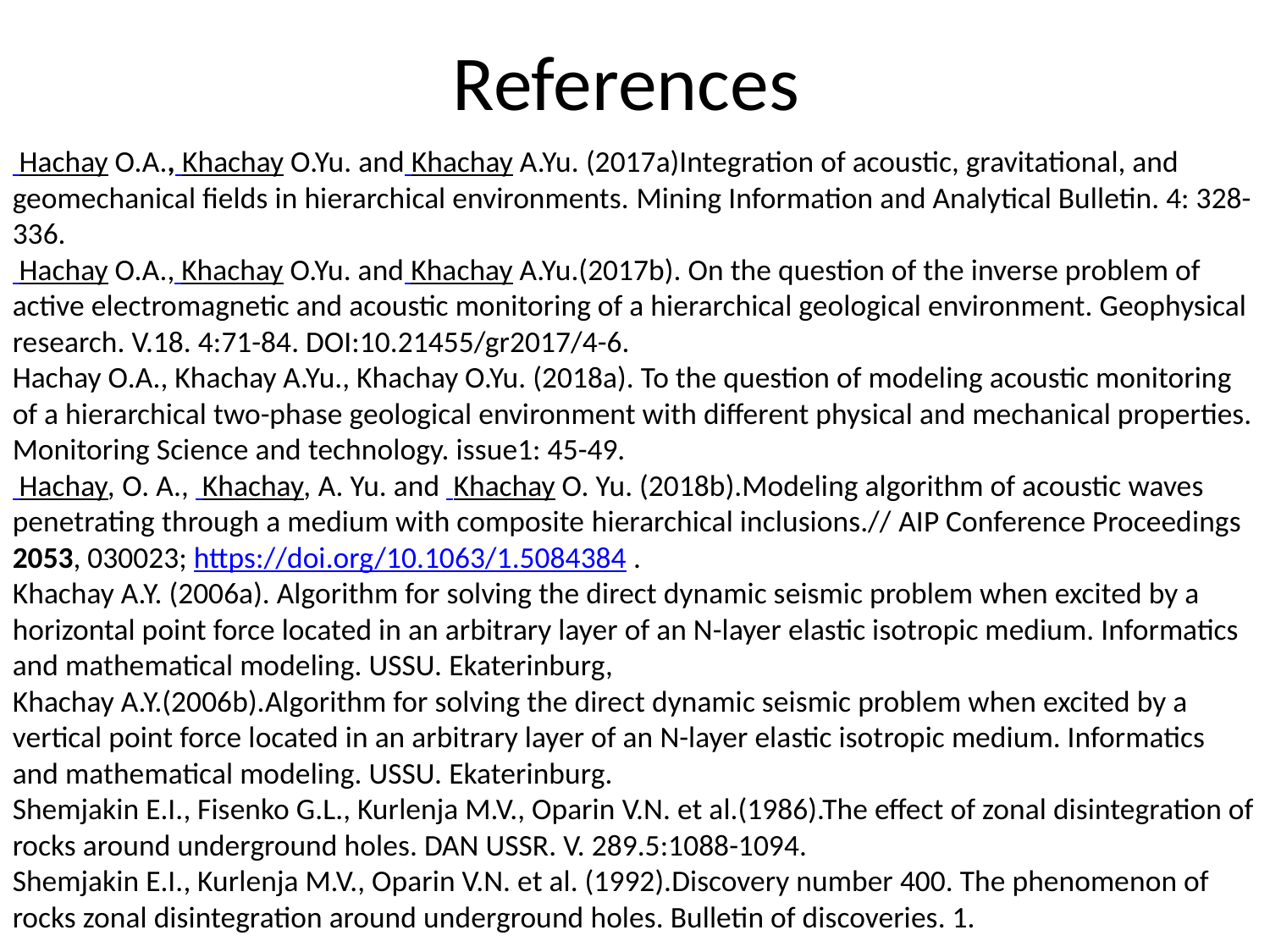

# References
 Hachay O.A., Khachay O.Yu. and Khachay A.Yu. (2017a)Integration of acoustic, gravitational, and geomechanical fields in hierarchical environments. Mining Information and Analytical Bulletin. 4: 328-336.
 Hachay O.A., Khachay O.Yu. and Khachay A.Yu.(2017b). On the question of the inverse problem of active electromagnetic and acoustic monitoring of a hierarchical geological environment. Geophysical research. V.18. 4:71-84. DOI:10.21455/gr2017/4-6.
Hachay O.A., Khachay A.Yu., Khachay O.Yu. (2018a). To the question of modeling acoustic monitoring of a hierarchical two-phase geological environment with different physical and mechanical properties. Monitoring Science and technology. issue1: 45-49.
 Hachay, O. A.,  Khachay, A. Yu. and  Khachay O. Yu. (2018b).Modeling algorithm of acoustic waves penetrating through a medium with composite hierarchical inclusions.// AIP Conference Proceedings 2053, 030023; https://doi.org/10.1063/1.5084384 .
Khachay A.Y. (2006a). Algorithm for solving the direct dynamic seismic problem when excited by a horizontal point force located in an arbitrary layer of an N-layer elastic isotropic medium. Informatics and mathematical modeling. USSU. Ekaterinburg,
Khachay A.Y.(2006b).Algorithm for solving the direct dynamic seismic problem when excited by a vertical point force located in an arbitrary layer of an N-layer elastic isotropic medium. Informatics and mathematical modeling. USSU. Ekaterinburg.
Shemjakin E.I., Fisenko G.L., Kurlenja M.V., Oparin V.N. et al.(1986).The effect of zonal disintegration of rocks around underground holes. DAN USSR. V. 289.5:1088-1094.
Shemjakin E.I., Kurlenja M.V., Oparin V.N. et al. (1992).Discovery number 400. The phenomenon of rocks zonal disintegration around underground holes. Bulletin of discoveries. 1.